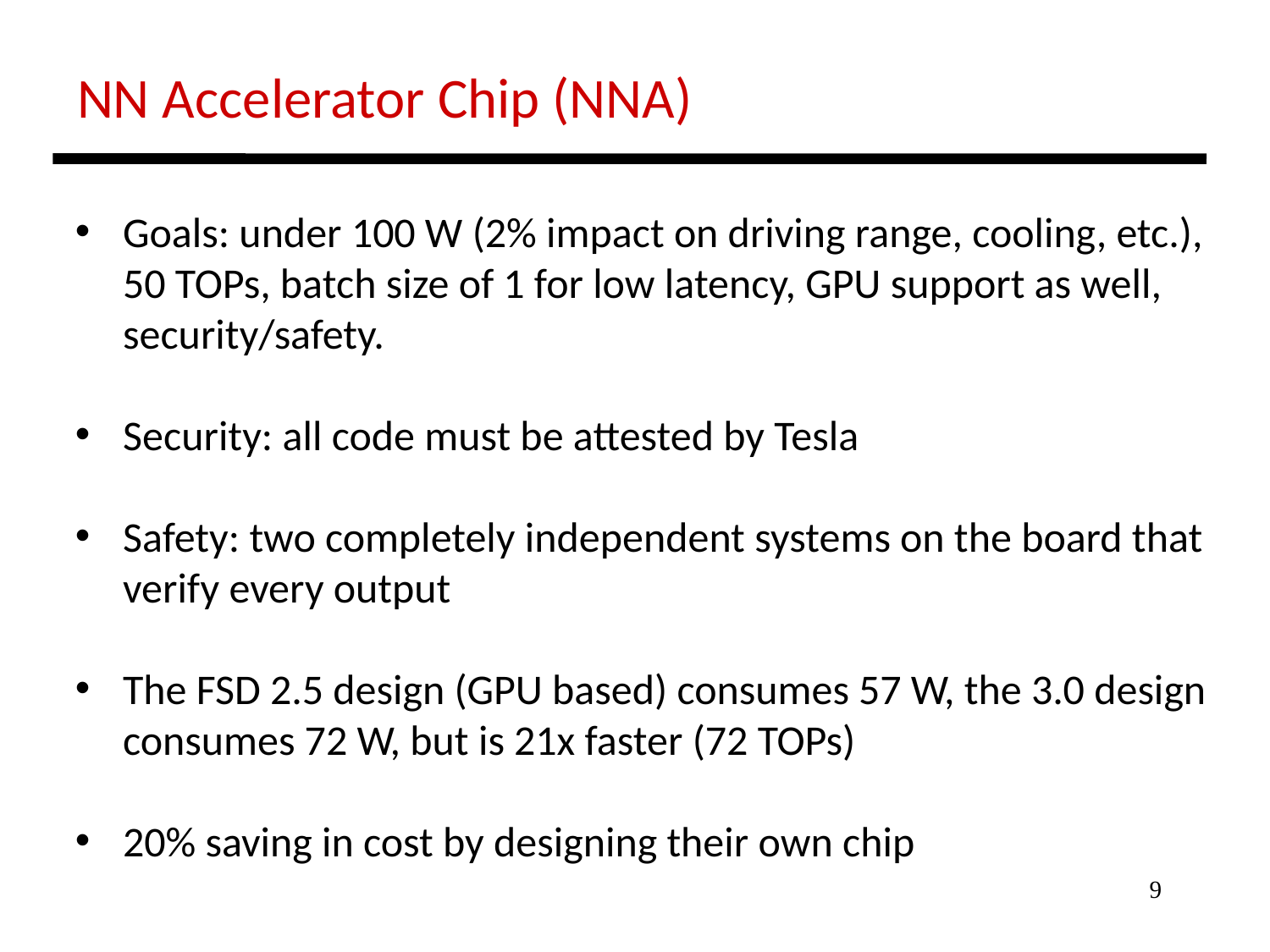

NN Accelerator Chip (NNA)

Goals: under 100 W (2% impact on driving range, cooling, etc.), 50 TOPs, batch size of 1 for low latency, GPU support as well, security/safety.

Security: all code must be attested by Tesla

Safety: two completely independent systems on the board that verify every output

The FSD 2.5 design (GPU based) consumes 57 W, the 3.0 design consumes 72 W, but is 21x faster (72 TOPs)

20% saving in cost by designing their own chip
9